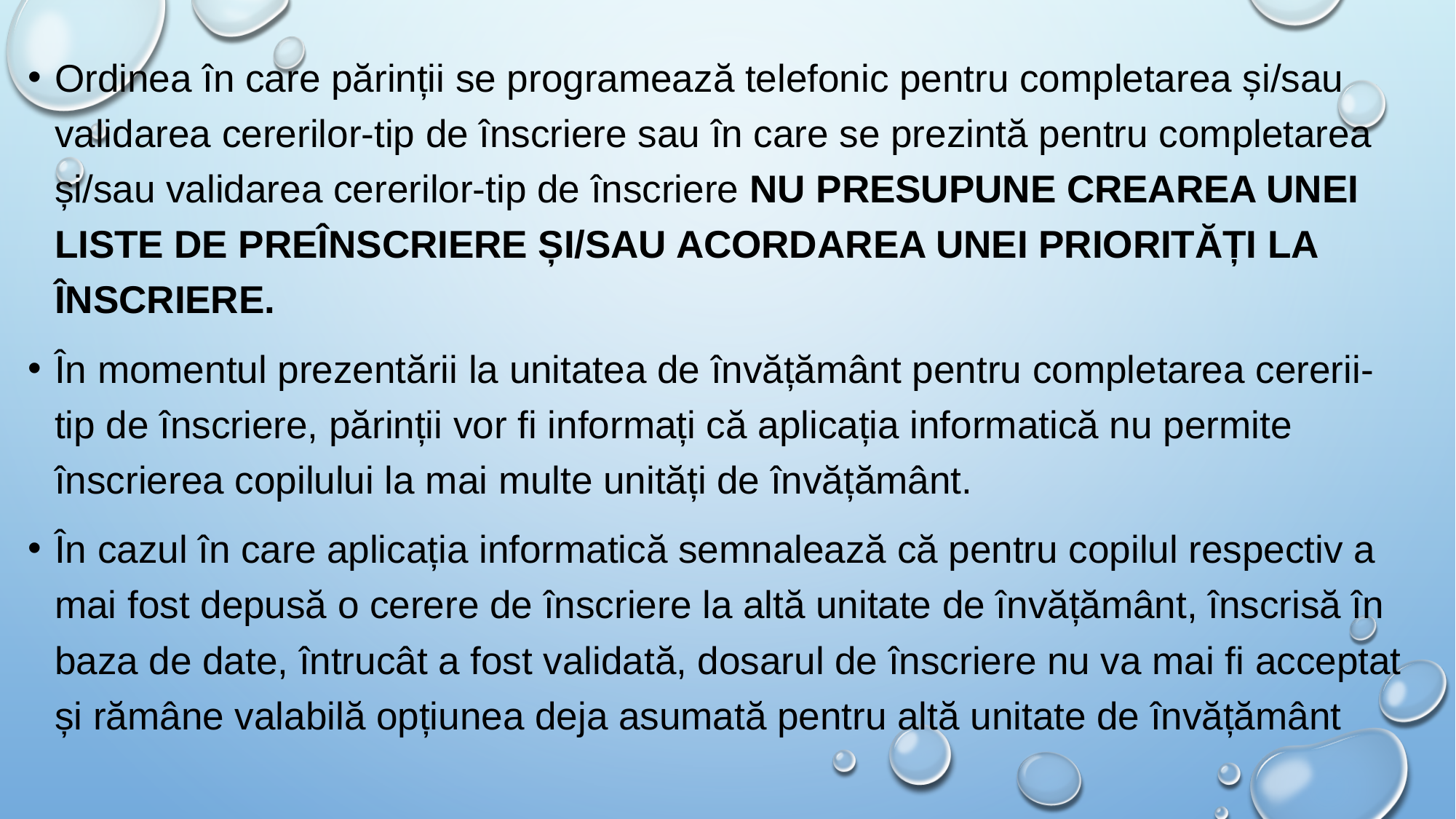

Ordinea în care părinții se programează telefonic pentru completarea și/sau validarea cererilor-tip de înscriere sau în care se prezintă pentru completarea și/sau validarea cererilor-tip de înscriere NU PRESUPUNE CREAREA UNEI LISTE DE PREÎNSCRIERE ȘI/SAU ACORDAREA UNEI PRIORITĂȚI LA ÎNSCRIERE.
În momentul prezentării la unitatea de învățământ pentru completarea cererii-tip de înscriere, părinții vor fi informați că aplicația informatică nu permite înscrierea copilului la mai multe unități de învățământ.
În cazul în care aplicația informatică semnalează că pentru copilul respectiv a mai fost depusă o cerere de înscriere la altă unitate de învățământ, înscrisă în baza de date, întrucât a fost validată, dosarul de înscriere nu va mai fi acceptat și rămâne valabilă opțiunea deja asumată pentru altă unitate de învățământ